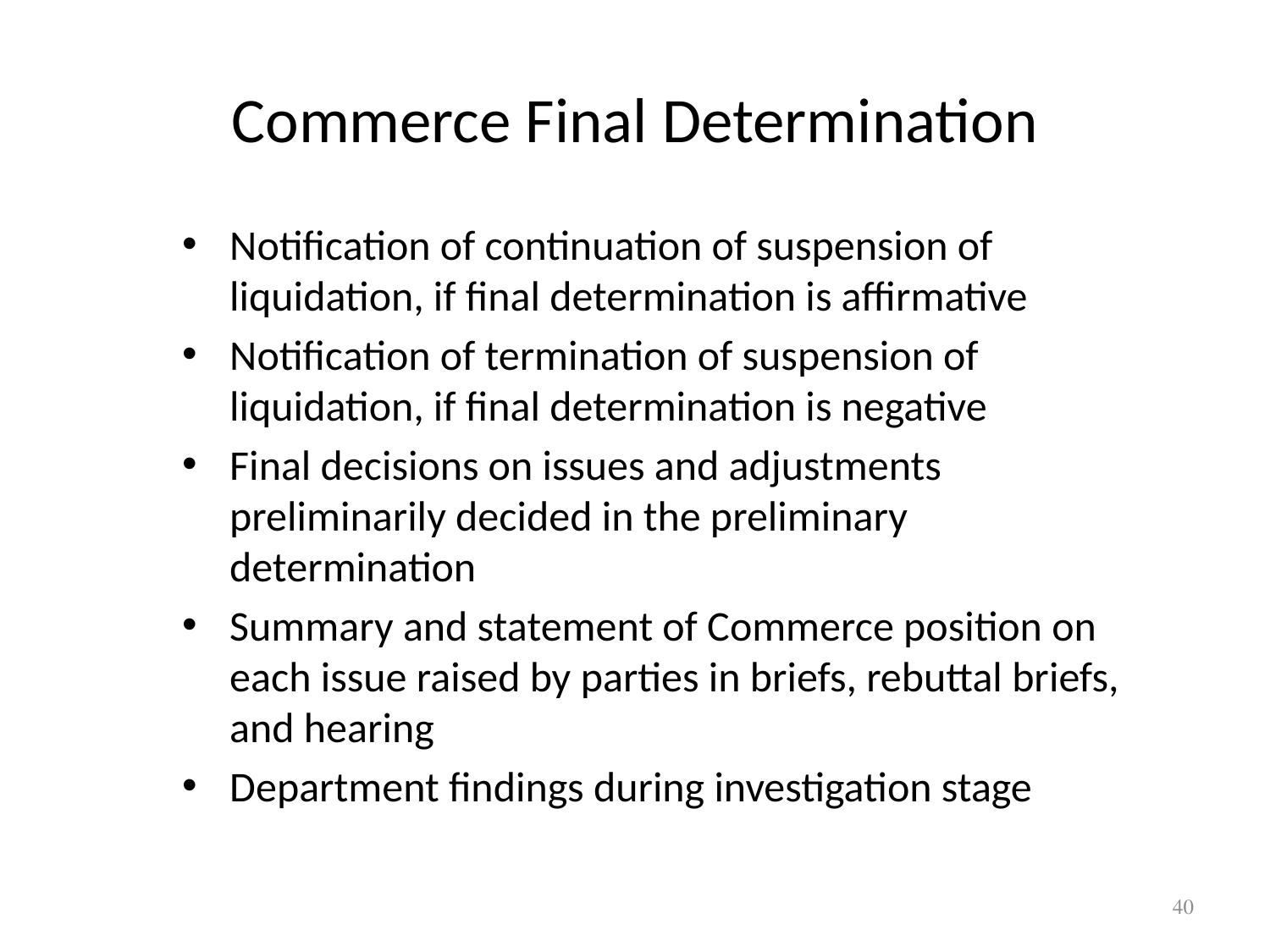

# Commerce Final Determination
Notification of continuation of suspension of liquidation, if final determination is affirmative
Notification of termination of suspension of liquidation, if final determination is negative
Final decisions on issues and adjustments preliminarily decided in the preliminary determination
Summary and statement of Commerce position on each issue raised by parties in briefs, rebuttal briefs, and hearing
Department findings during investigation stage
40